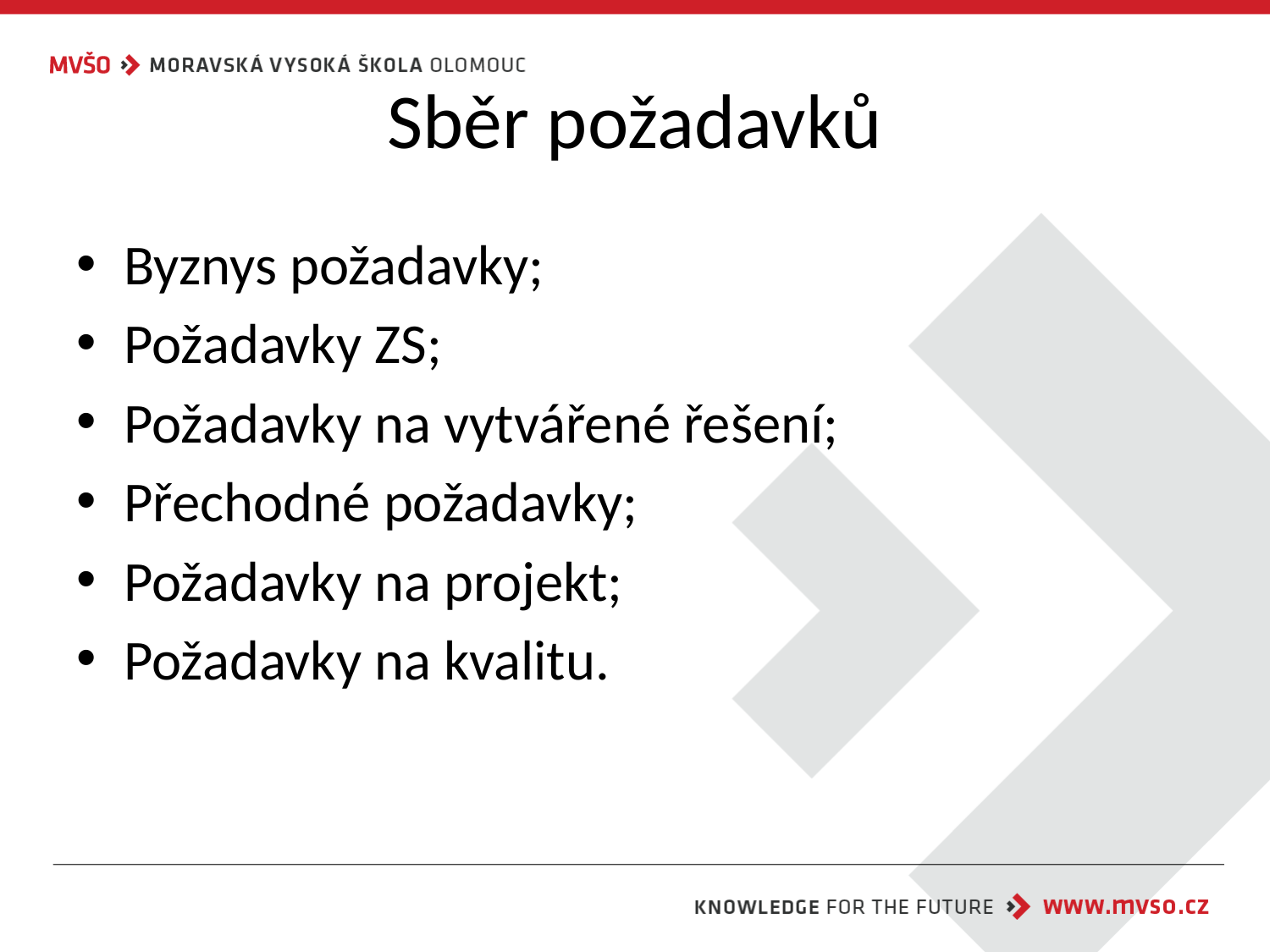

# Sběr požadavků
Byznys požadavky;
Požadavky ZS;
Požadavky na vytvářené řešení;
Přechodné požadavky;
Požadavky na projekt;
Požadavky na kvalitu.